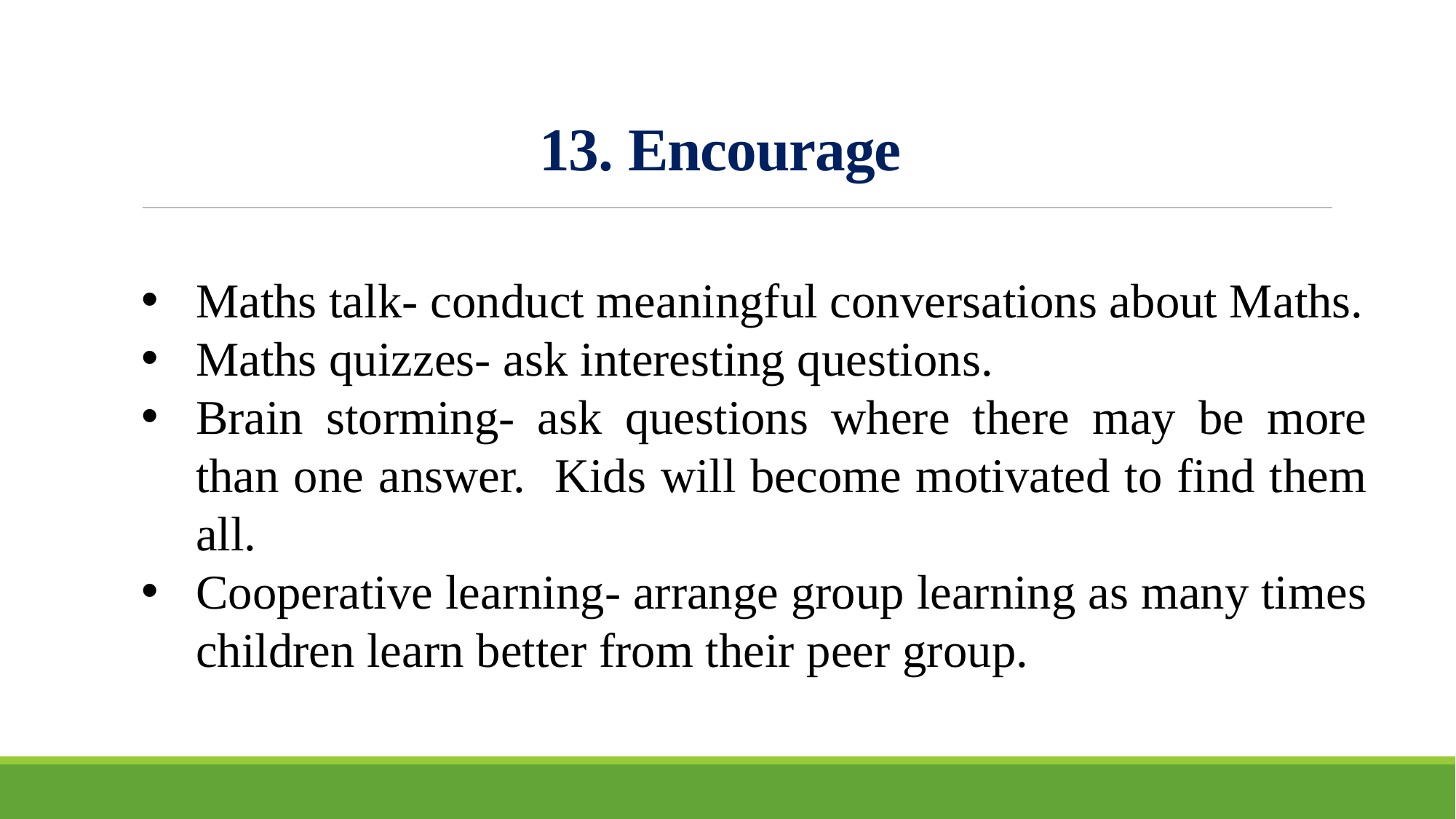

# 13. Encourage
Maths talk- conduct meaningful conversations about Maths.
Maths quizzes- ask interesting questions.
Brain storming- ask questions where there may be more than one answer.  Kids will become motivated to find them all.
Cooperative learning- arrange group learning as many times children learn better from their peer group.